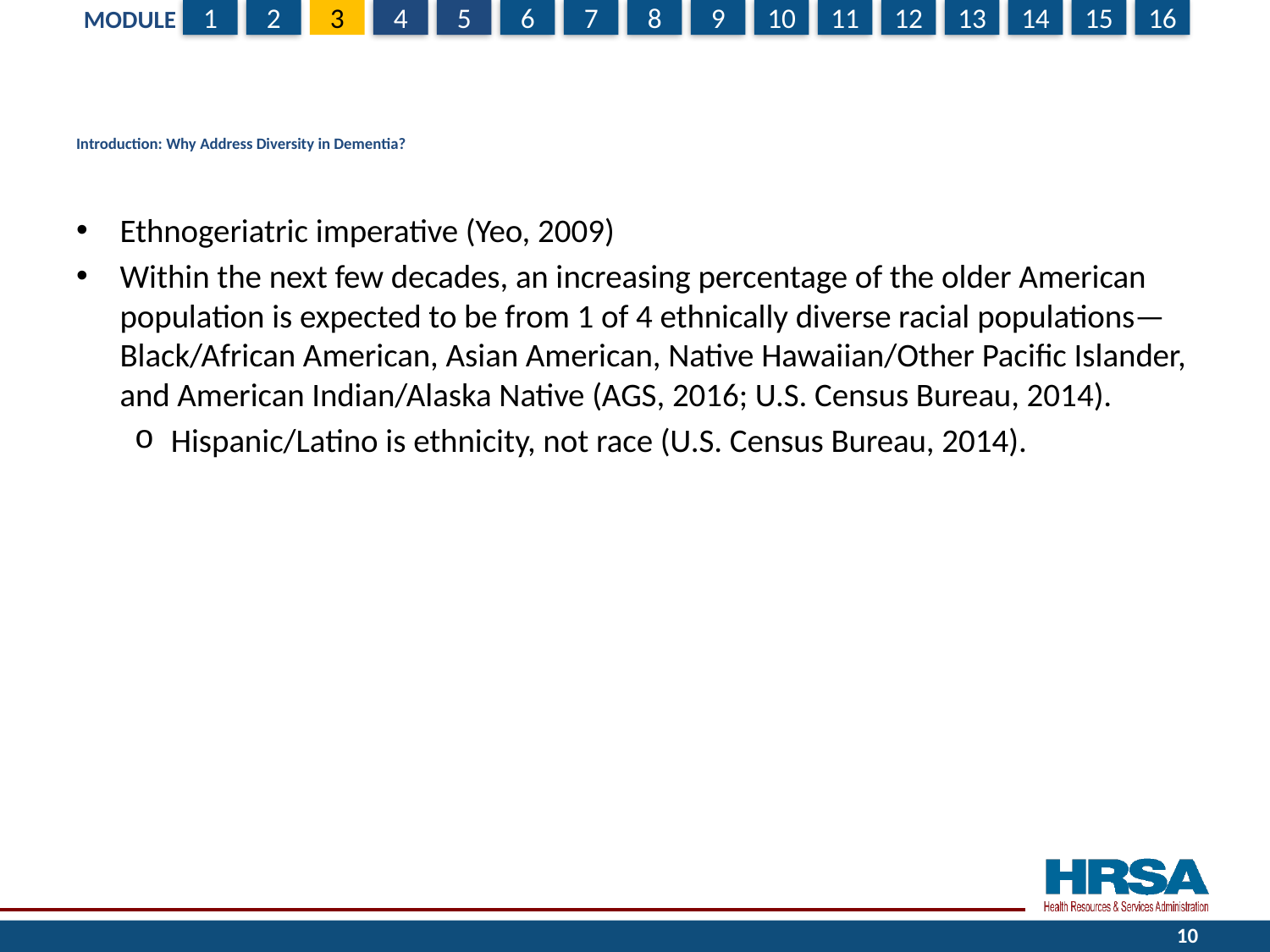

# Introduction: Why Address Diversity in Dementia?
Ethnogeriatric imperative (Yeo, 2009)
Within the next few decades, an increasing percentage of the older American population is expected to be from 1 of 4 ethnically diverse racial populations—Black/African American, Asian American, Native Hawaiian/Other Pacific Islander, and American Indian/Alaska Native (AGS, 2016; U.S. Census Bureau, 2014).
Hispanic/Latino is ethnicity, not race (U.S. Census Bureau, 2014).